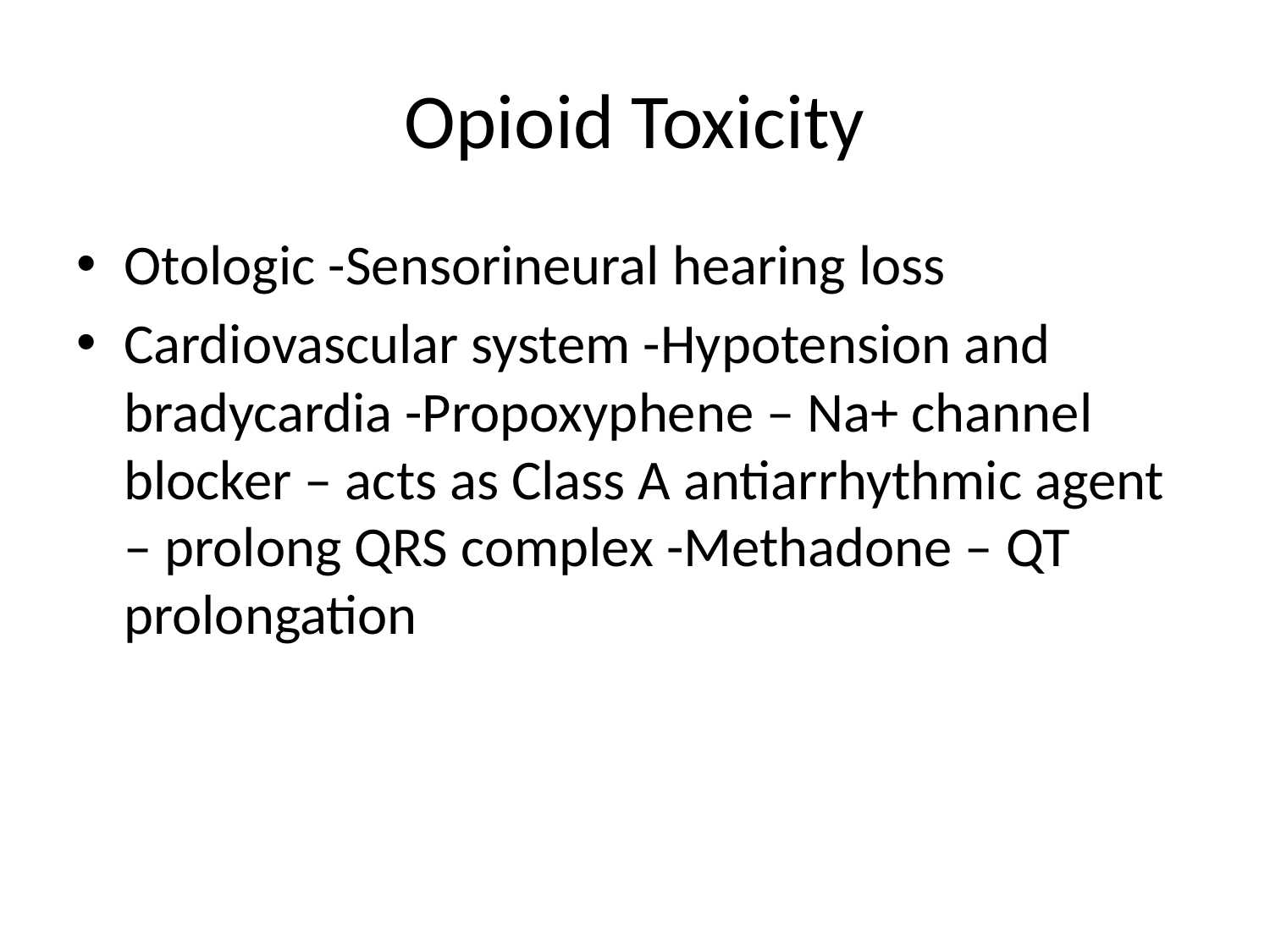

# Opioid Toxicity
Otologic -Sensorineural hearing loss
Cardiovascular system -Hypotension and bradycardia -Propoxyphene – Na+ channel blocker – acts as Class A antiarrhythmic agent – prolong QRS complex -Methadone – QT prolongation